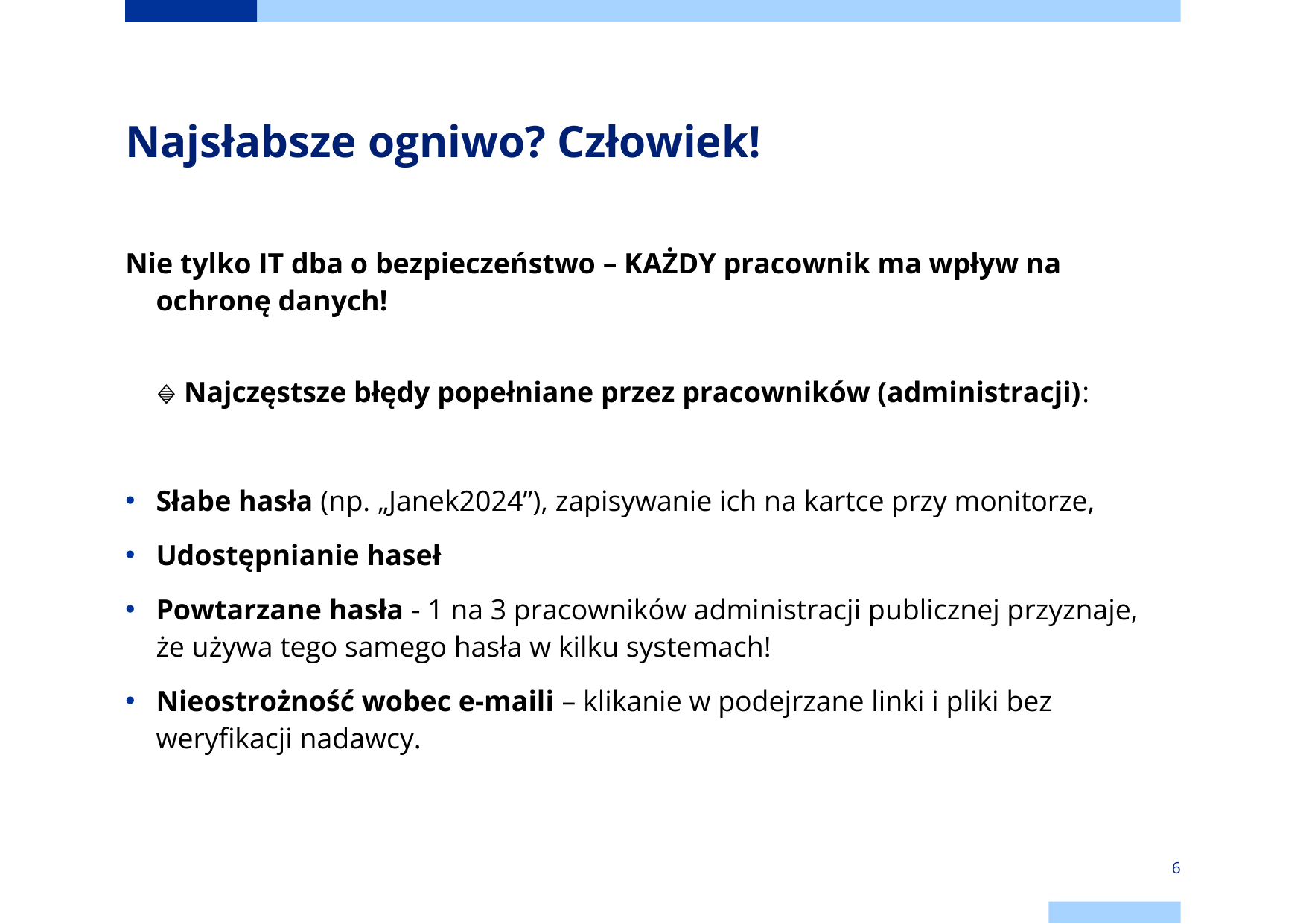

# Najsłabsze ogniwo? Człowiek!
Nie tylko IT dba o bezpieczeństwo – KAŻDY pracownik ma wpływ na ochronę danych!
🔹 Najczęstsze błędy popełniane przez pracowników (administracji):

Słabe hasła (np. „Janek2024”), zapisywanie ich na kartce przy monitorze,
Udostępnianie haseł
Powtarzane hasła - 1 na 3 pracowników administracji publicznej przyznaje,
że używa tego samego hasła w kilku systemach!
Nieostrożność wobec e-maili – klikanie w podejrzane linki i pliki bez weryfikacji nadawcy.
6